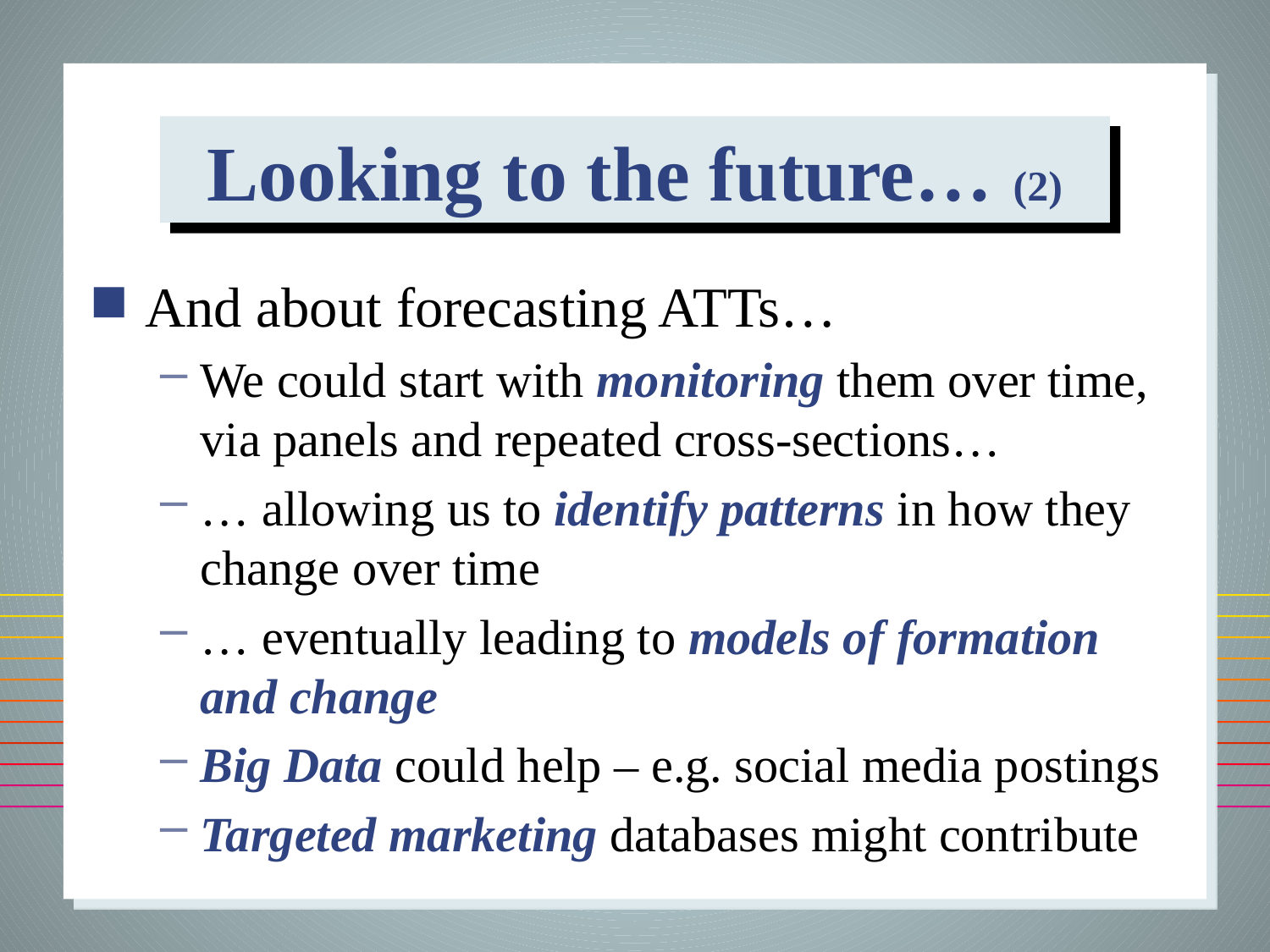

# Looking to the future… (2)
And about forecasting ATTs…
We could start with monitoring them over time, via panels and repeated cross-sections…
… allowing us to identify patterns in how they change over time
… eventually leading to models of formation and change
Big Data could help – e.g. social media postings
Targeted marketing databases might contribute